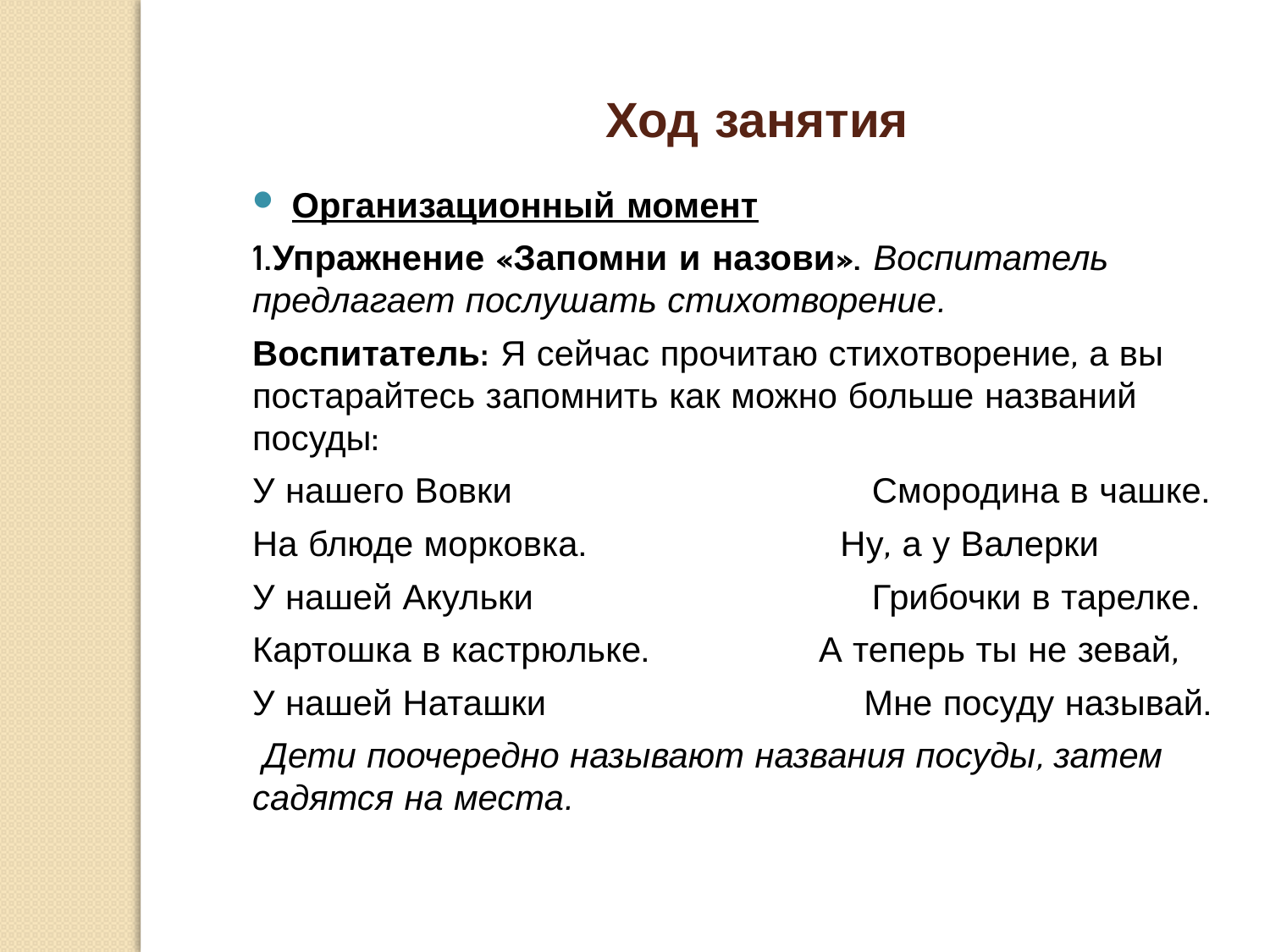

Ход занятия
Организационный момент
1.Упражнение «Запомни и назови». Воспитатель  предлагает послушать стихотворение.
Воспитатель: Я сейчас прочитаю стихотворение, а вы постарайтесь запомнить как можно больше названий посуды:
У нашего Вовки                                  Смородина в чашке.
На блюде морковка.                        Ну, а у Валерки
У нашей Акульки                                Грибочки в тарелке.
Картошка в кастрюльке.                А теперь ты не зевай,
У нашей Наташки                              Мне посуду называй.
 Дети поочередно называют названия посуды, затем садятся на места.